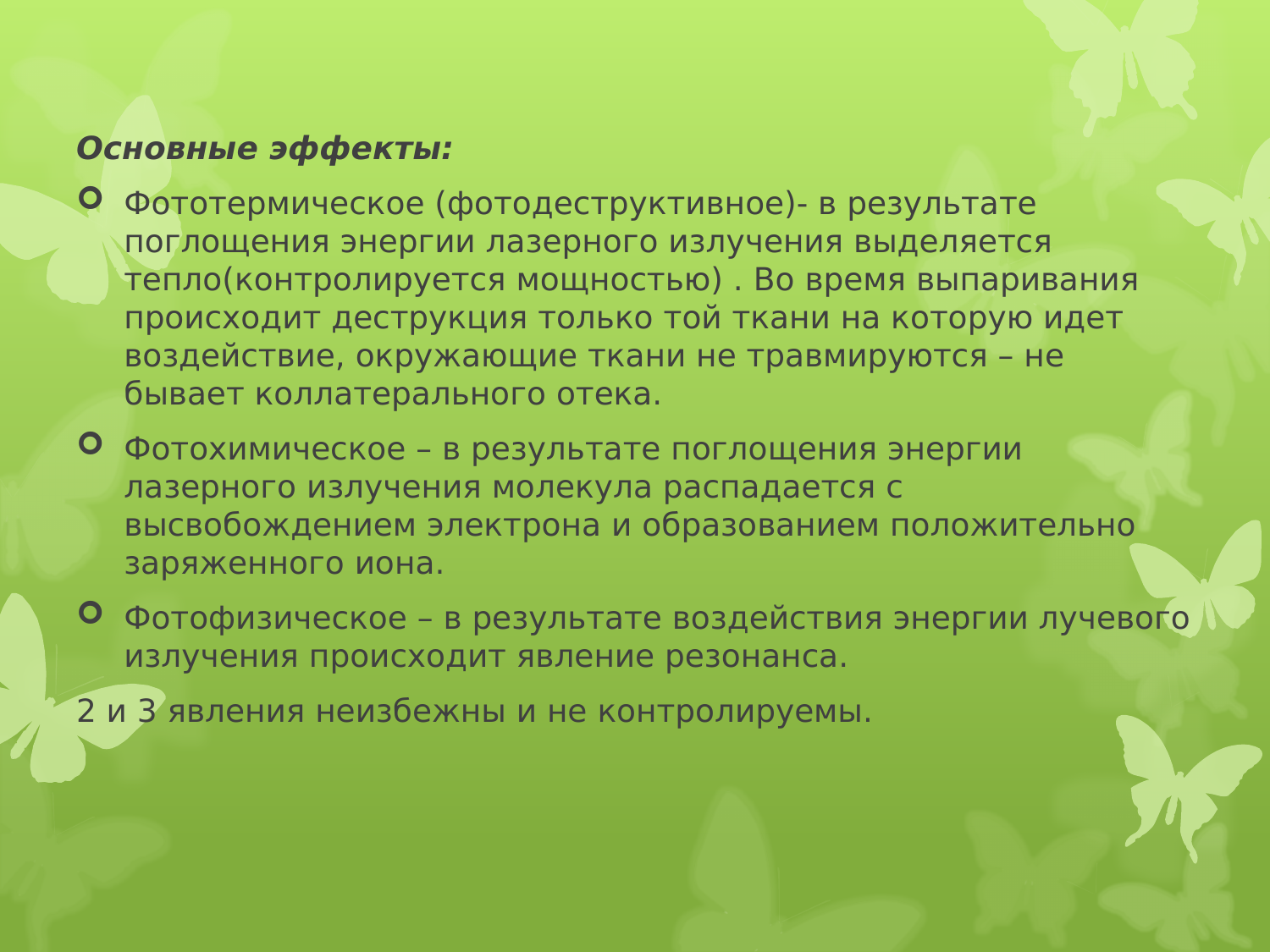

#
Основные эффекты:
Фототермическое (фотодеструктивное)- в результате поглощения энергии лазерного излучения выделяется тепло(контролируется мощностью) . Во время выпаривания происходит деструкция только той ткани на которую идет воздействие, окружающие ткани не травмируются – не бывает коллатерального отека.
Фотохимическое – в результате поглощения энергии лазерного излучения молекула распадается с высвобождением электрона и образованием положительно заряженного иона.
Фотофизическое – в результате воздействия энергии лучевого излучения происходит явление резонанса.
2 и 3 явления неизбежны и не контролируемы.